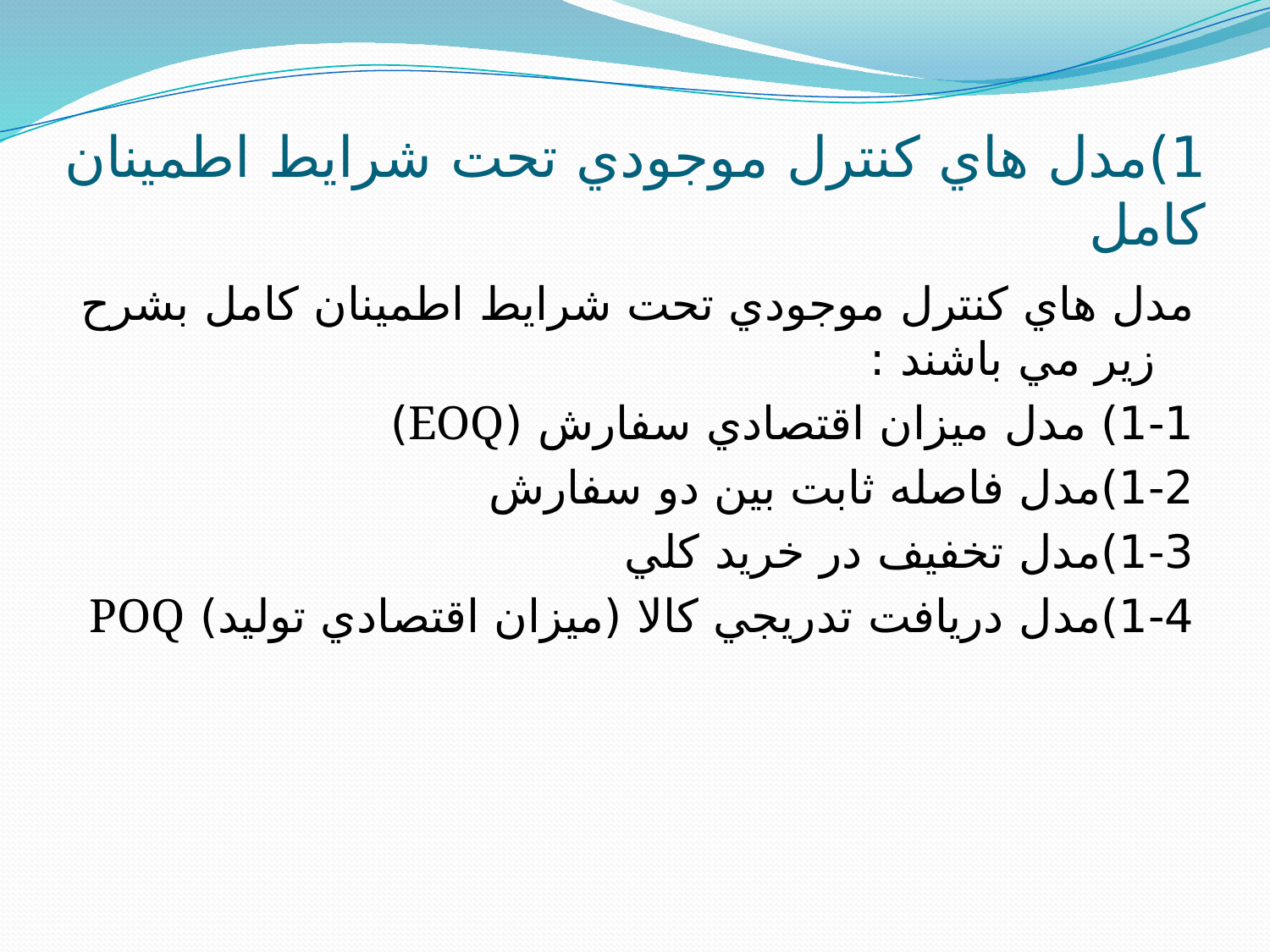

# 1)مدل هاي كنترل موجودي تحت شرايط اطمينان كامل
مدل هاي كنترل موجودي تحت شرايط اطمينان كامل بشرح زير مي باشند :
1-1) مدل ميزان اقتصادي سفارش (EOQ)‌
1-2)مدل فاصله ثابت بين دو سفارش
1-3)مدل تخفيف در خريد كلي
1-4)مدل دريافت تدريجي كالا (ميزان اقتصادي توليد) POQ